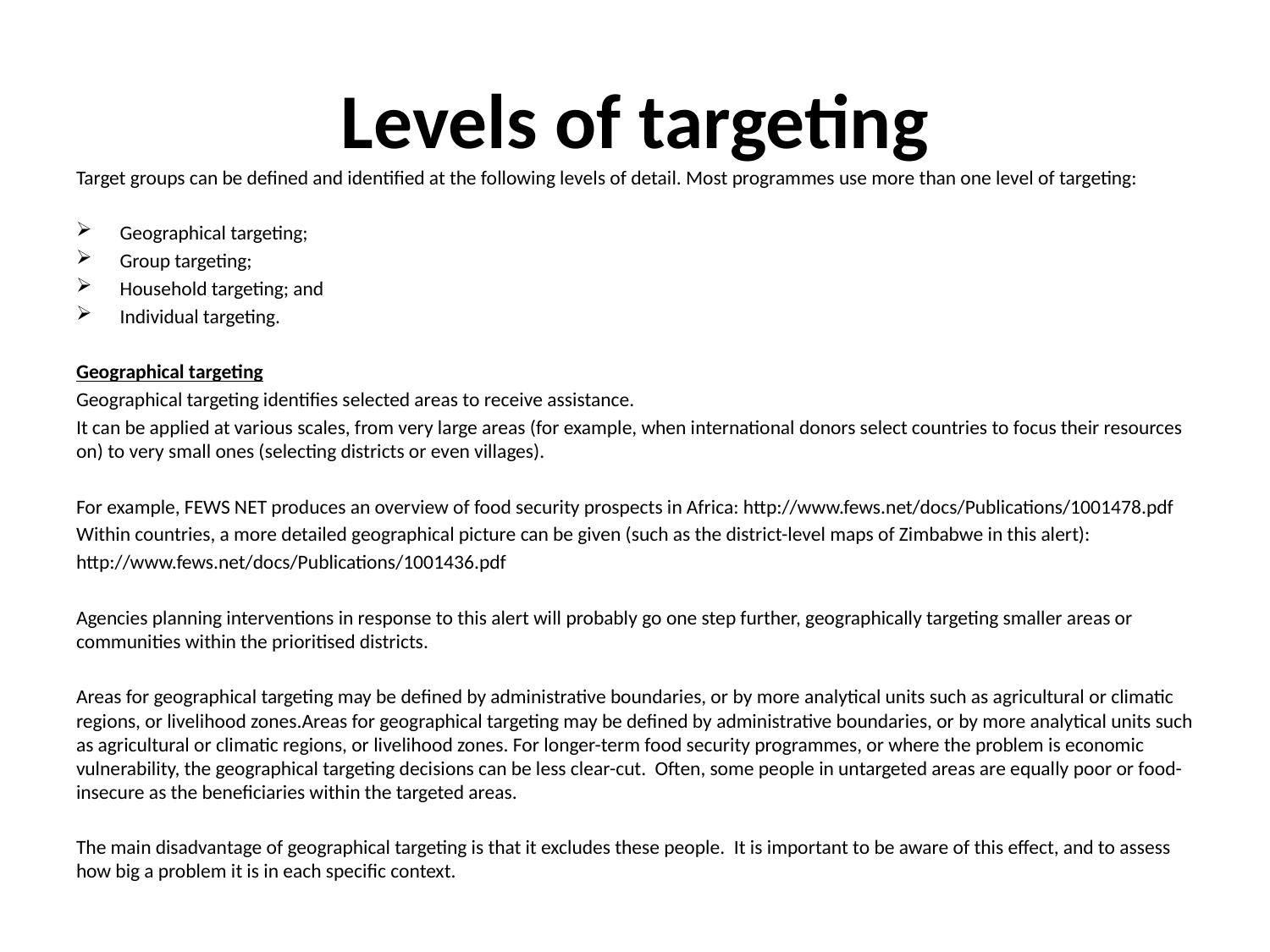

# Levels of targeting
Target groups can be defined and identified at the following levels of detail. Most programmes use more than one level of targeting:

Geographical targeting;
Group targeting;
Household targeting; and
Individual targeting.

Geographical targeting
Geographical targeting identifies selected areas to receive assistance.
It can be applied at various scales, from very large areas (for example, when international donors select countries to focus their resources on) to very small ones (selecting districts or even villages).

For example, FEWS NET produces an overview of food security prospects in Africa: http://www.fews.net/docs/Publications/1001478.pdf
Within countries, a more detailed geographical picture can be given (such as the district-level maps of Zimbabwe in this alert):
http://www.fews.net/docs/Publications/1001436.pdf

Agencies planning interventions in response to this alert will probably go one step further, geographically targeting smaller areas or communities within the prioritised districts.

Areas for geographical targeting may be defined by administrative boundaries, or by more analytical units such as agricultural or climatic regions, or livelihood zones.Areas for geographical targeting may be defined by administrative boundaries, or by more analytical units such as agricultural or climatic regions, or livelihood zones. For longer-term food security programmes, or where the problem is economic vulnerability, the geographical targeting decisions can be less clear-cut.  Often, some people in untargeted areas are equally poor or food-insecure as the beneficiaries within the targeted areas.

The main disadvantage of geographical targeting is that it excludes these people.  It is important to be aware of this effect, and to assess how big a problem it is in each specific context.